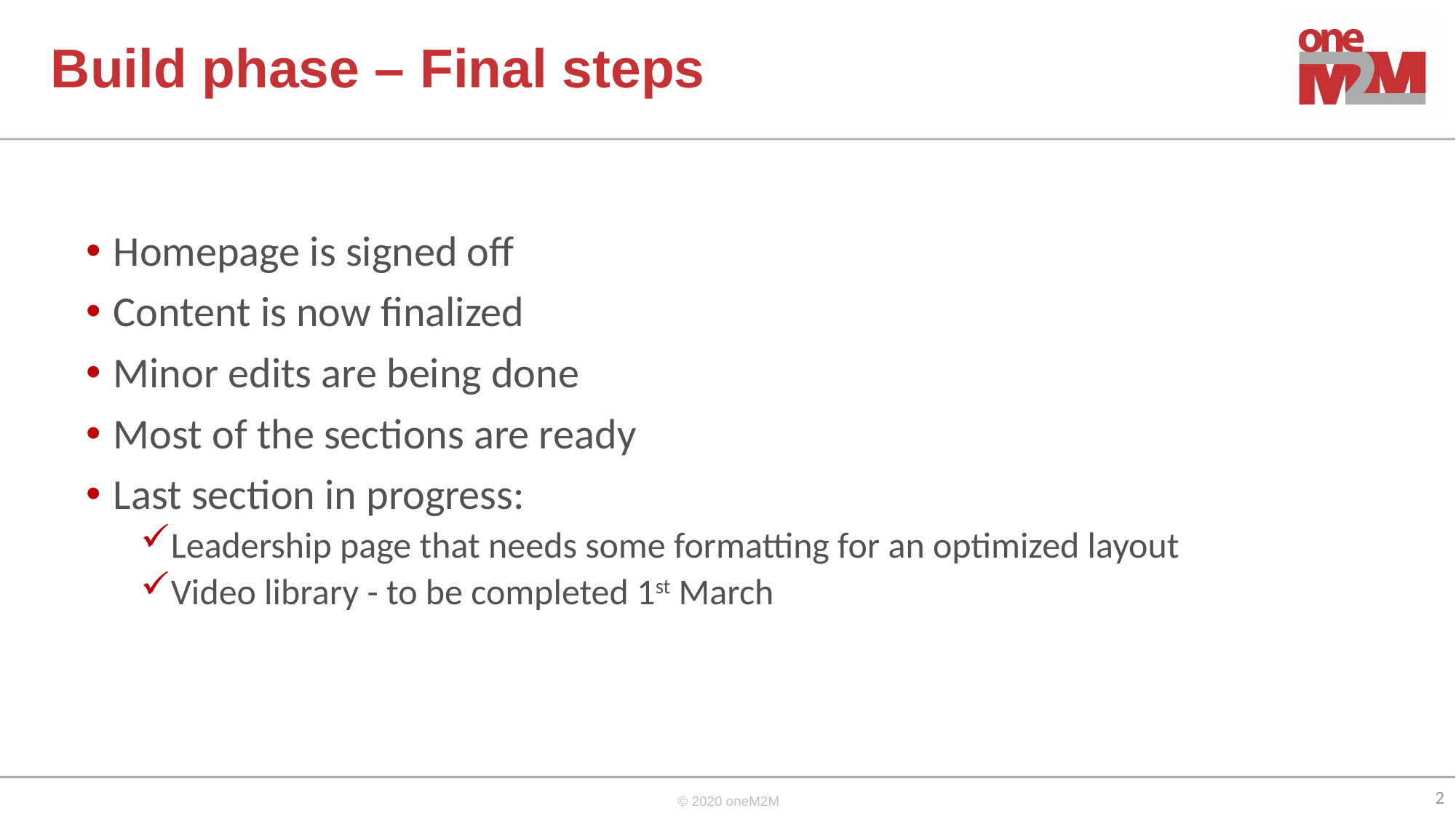

# Build phase – Final steps
Homepage is signed off
Content is now finalized
Minor edits are being done
Most of the sections are ready
Last section in progress:
Leadership page that needs some formatting for an optimized layout
Video library - to be completed 1st March
2